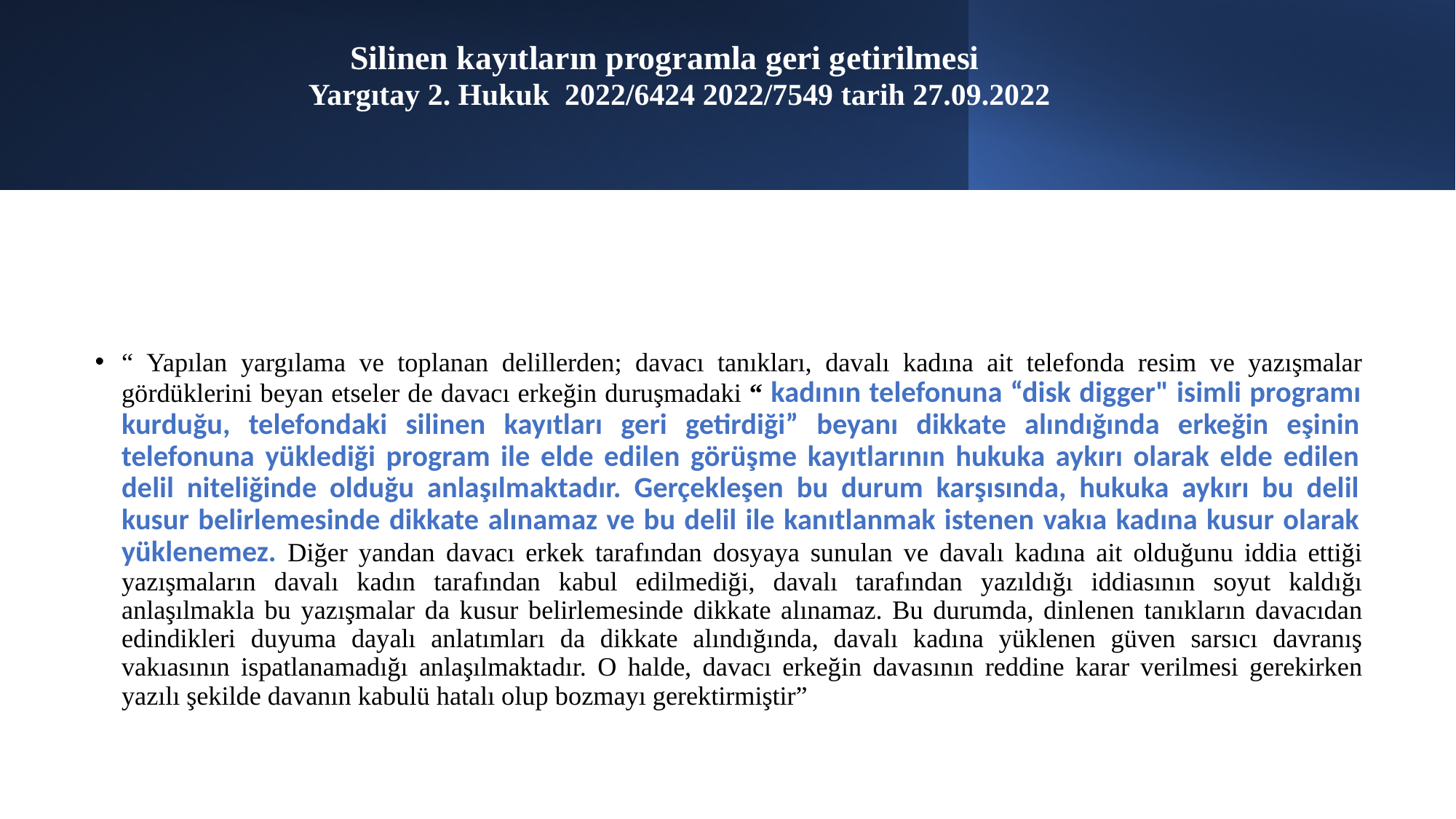

# Silinen kayıtların programla geri getirilmesi Yargıtay 2. Hukuk  2022/6424 2022/7549 tarih 27.09.2022

“ Yapılan yargılama ve toplanan delillerden; davacı tanıkları, davalı kadına ait telefonda resim ve yazışmalar gördüklerini beyan etseler de davacı erkeğin duruşmadaki “ kadının telefonuna “disk digger" isimli programı kurduğu, telefondaki silinen kayıtları geri getirdiği” beyanı dikkate alındığında erkeğin eşinin telefonuna yüklediği program ile elde edilen görüşme kayıtlarının hukuka aykırı olarak elde edilen delil niteliğinde olduğu anlaşılmaktadır. Gerçekleşen bu durum karşısında, hukuka aykırı bu delil kusur belirlemesinde dikkate alınamaz ve bu delil ile kanıtlanmak istenen vakıa kadına kusur olarak yüklenemez. Diğer yandan davacı erkek tarafından dosyaya sunulan ve davalı kadına ait olduğunu iddia ettiği yazışmaların davalı kadın tarafından kabul edilmediği, davalı tarafından yazıldığı iddiasının soyut kaldığı anlaşılmakla bu yazışmalar da kusur belirlemesinde dikkate alınamaz. Bu durumda, dinlenen tanıkların davacıdan edindikleri duyuma dayalı anlatımları da dikkate alındığında, davalı kadına yüklenen güven sarsıcı davranış vakıasının ispatlanamadığı anlaşılmaktadır. O halde, davacı erkeğin davasının reddine karar verilmesi gerekirken yazılı şekilde davanın kabulü hatalı olup bozmayı gerektirmiştir”